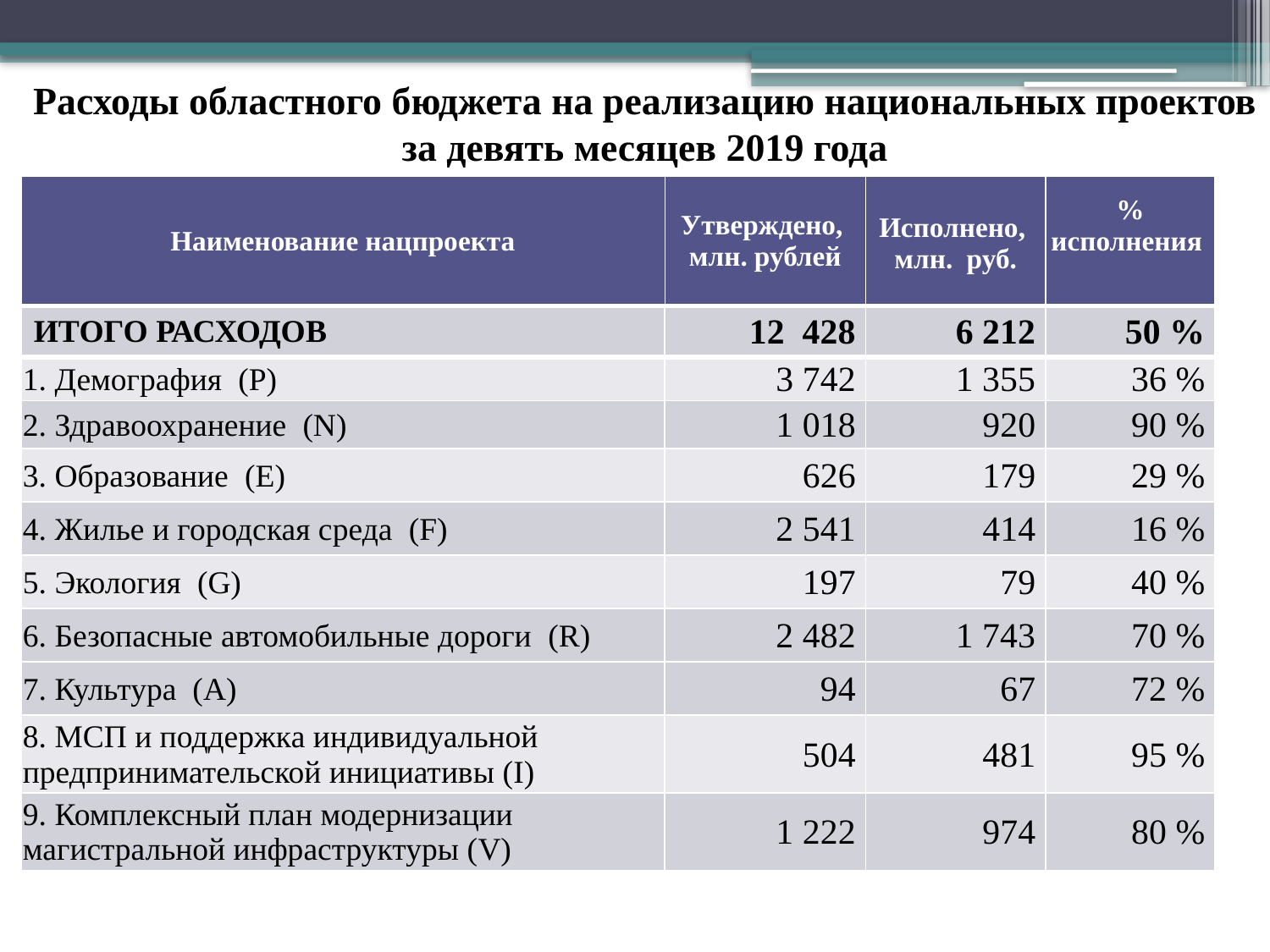

Расходы областного бюджета на реализацию национальных проектов
 за девять месяцев 2019 года
| Наименование нацпроекта | Утверждено, млн. рублей | Исполнено, млн. руб. | % исполнения |
| --- | --- | --- | --- |
| ИТОГО РАСХОДОВ | 12 428 | 6 212 | 50 % |
| 1. Демография (P) | 3 742 | 1 355 | 36 % |
| 2. Здравоохранение (N) | 1 018 | 920 | 90 % |
| 3. Образование (E) | 626 | 179 | 29 % |
| 4. Жилье и городская среда (F) | 2 541 | 414 | 16 % |
| 5. Экология (G) | 197 | 79 | 40 % |
| 6. Безопасные автомобильные дороги (R) | 2 482 | 1 743 | 70 % |
| 7. Культура (A) | 94 | 67 | 72 % |
| 8. МСП и поддержка индивидуальной предпринимательской инициативы (I) | 504 | 481 | 95 % |
| 9. Комплексный план модернизации магистральной инфраструктуры (V) | 1 222 | 974 | 80 % |